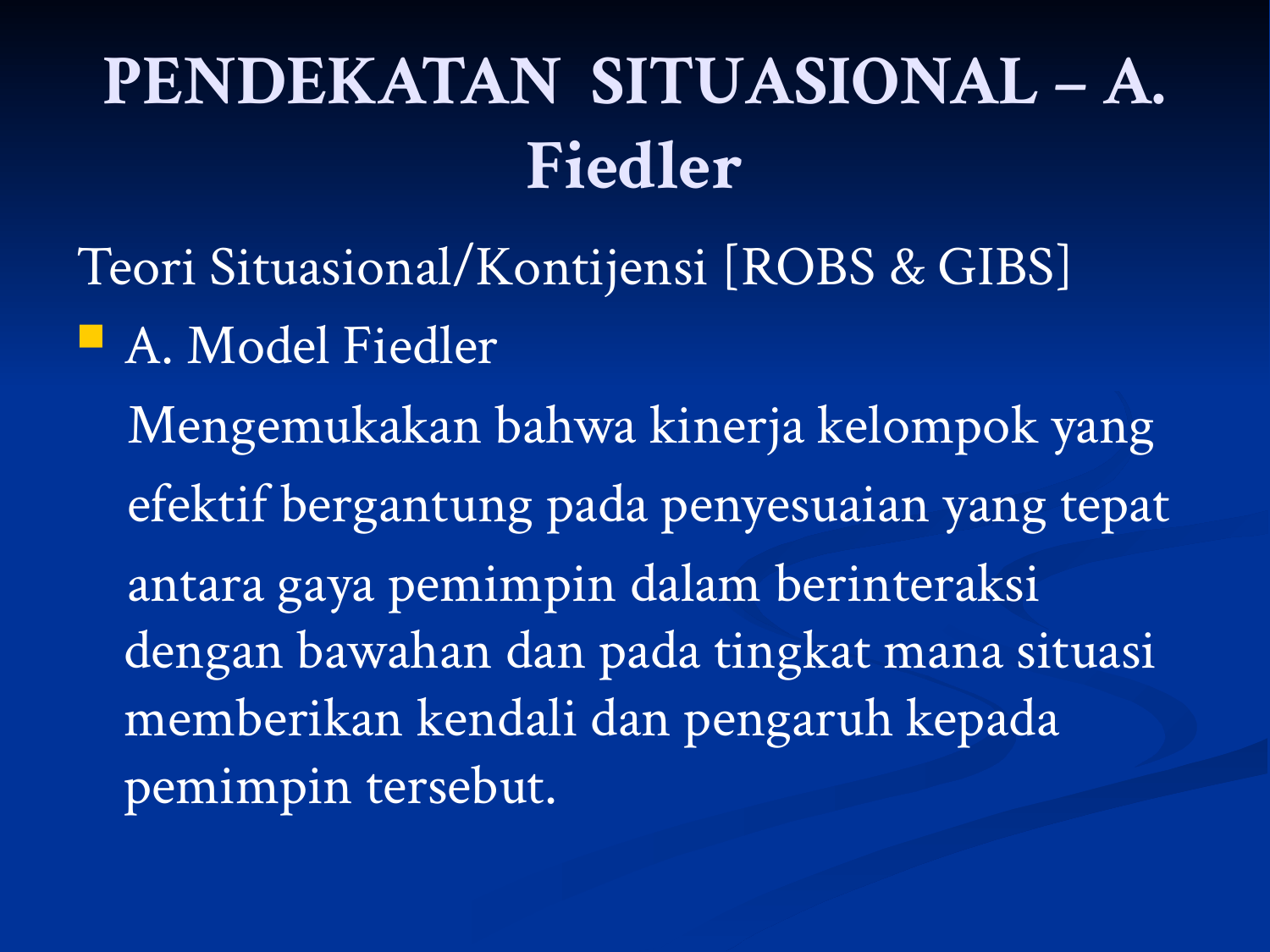

# PENDEKATAN  SITUASIONAL – A. Fiedler
Teori Situasional/Kontijensi [ROBS & GIBS]
A. Model Fiedler
    Mengemukakan bahwa kinerja kelompok yang
    efektif bergantung pada penyesuaian yang tepat
    antara gaya pemimpin dalam berinteraksi dengan bawahan dan pada tingkat mana situasi memberikan kendali dan pengaruh kepada pemimpin tersebut.